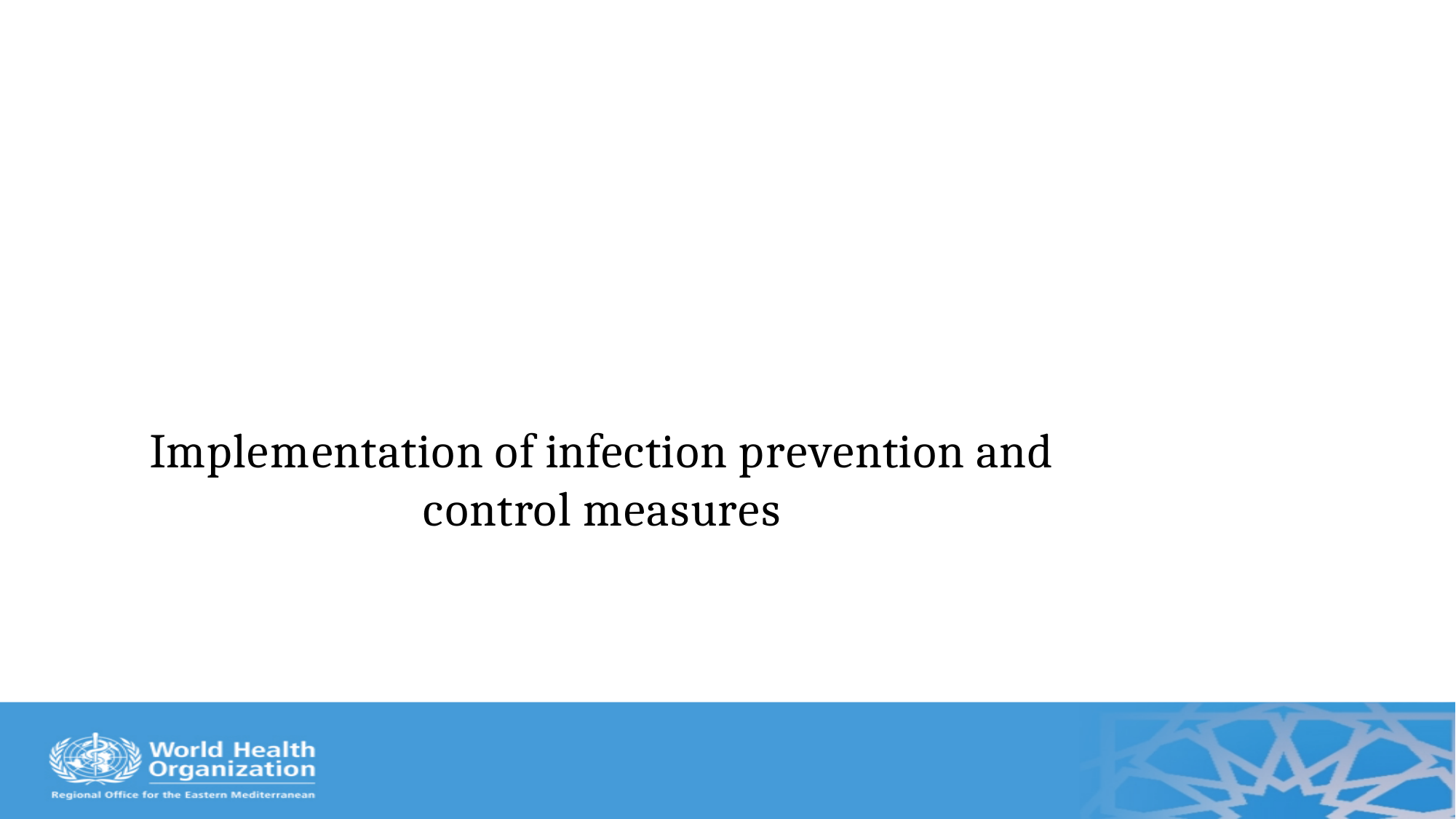

# Implementation of infection prevention and control measures